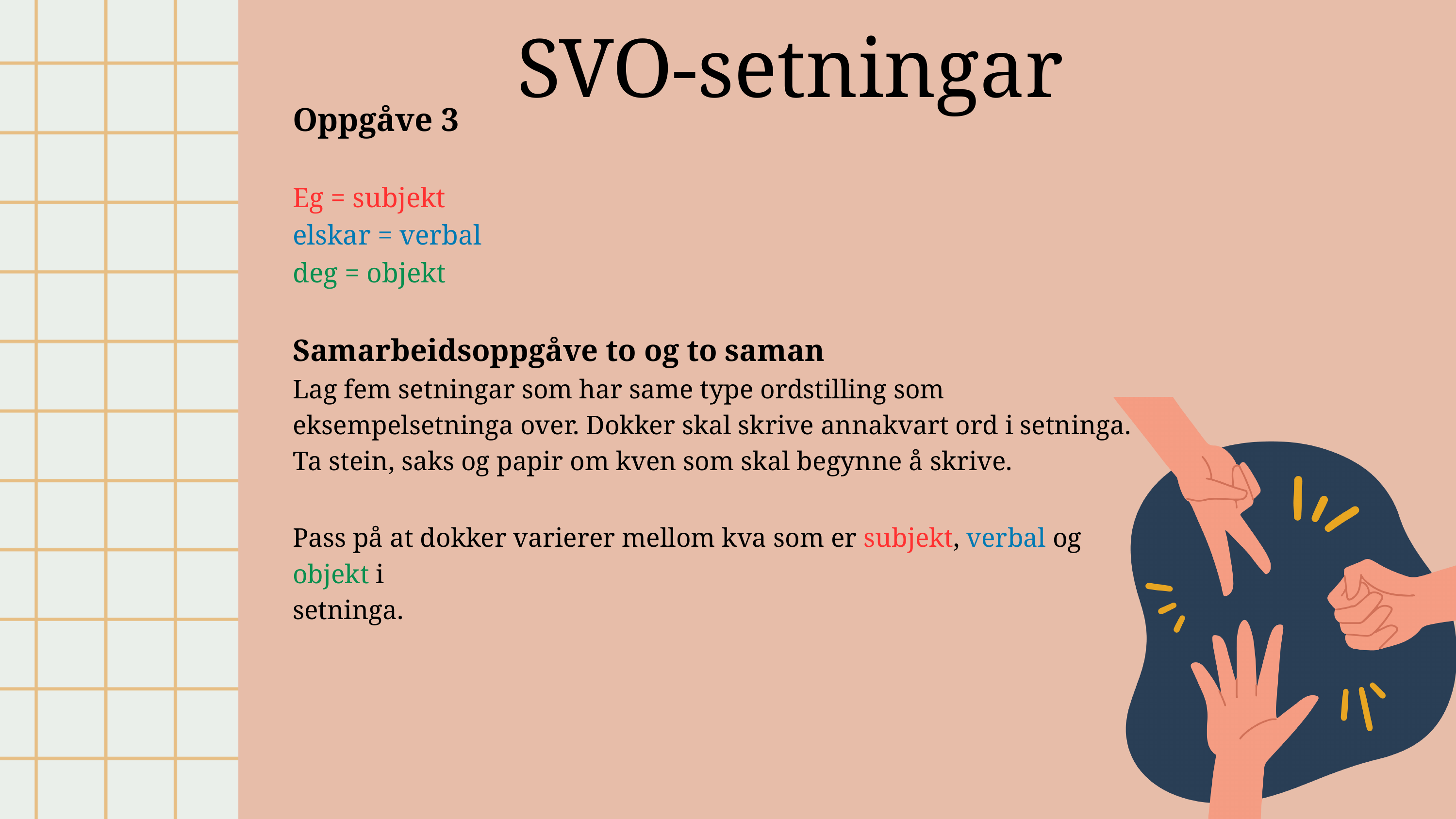

SVO-setningar
Oppgåve 3

Eg = subjekt
elskar = verbal
deg = objekt

Samarbeidsoppgåve to og to saman
Lag fem setningar som har same type ordstilling som eksempelsetninga over. Dokker skal skrive annakvart ord i setninga. Ta stein, saks og papir om kven som skal begynne å skrive.

Pass på at dokker varierer mellom kva som er subjekt, verbal og objekt i
setninga.